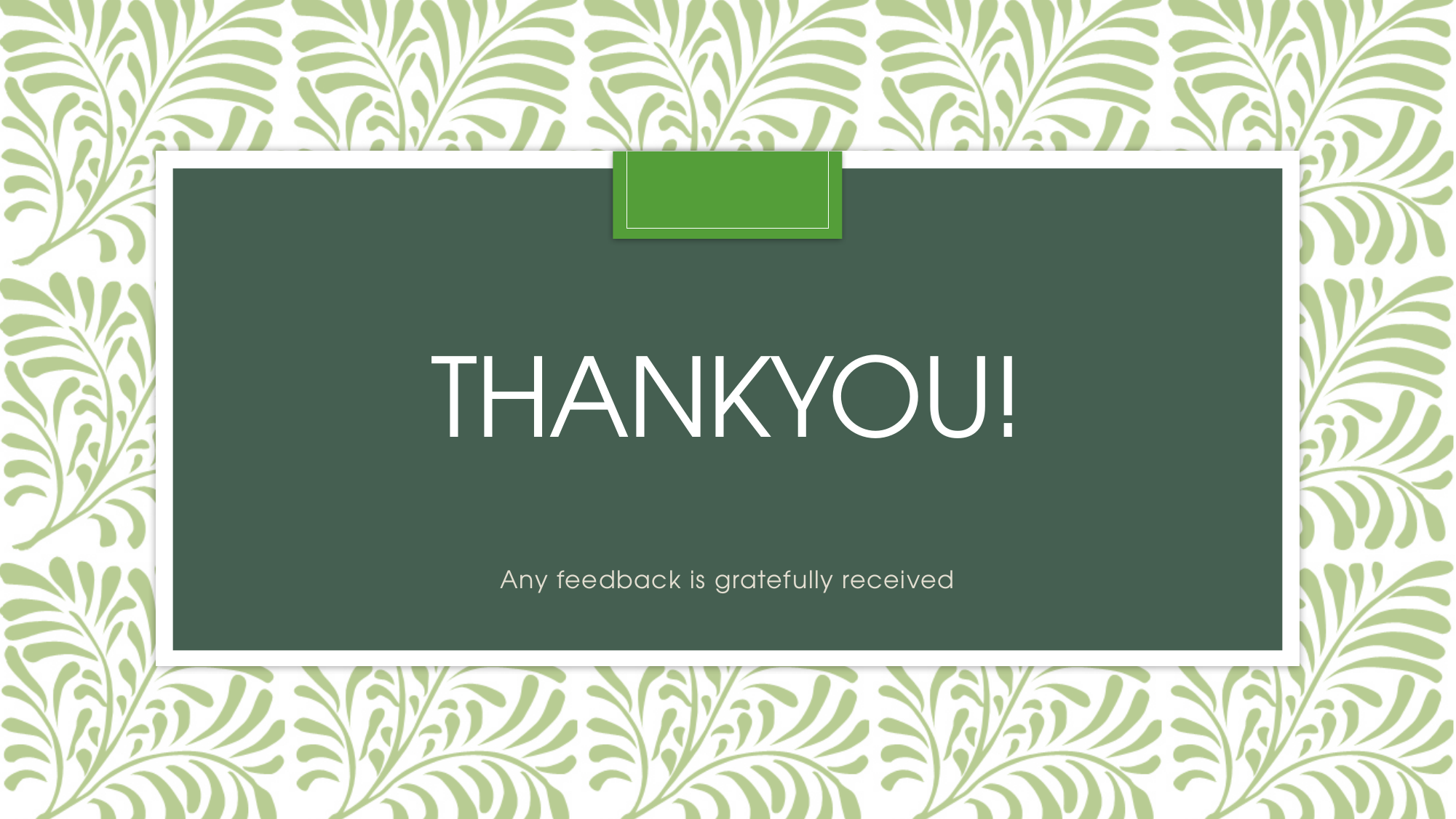

# Thankyou!
Any feedback is gratefully received